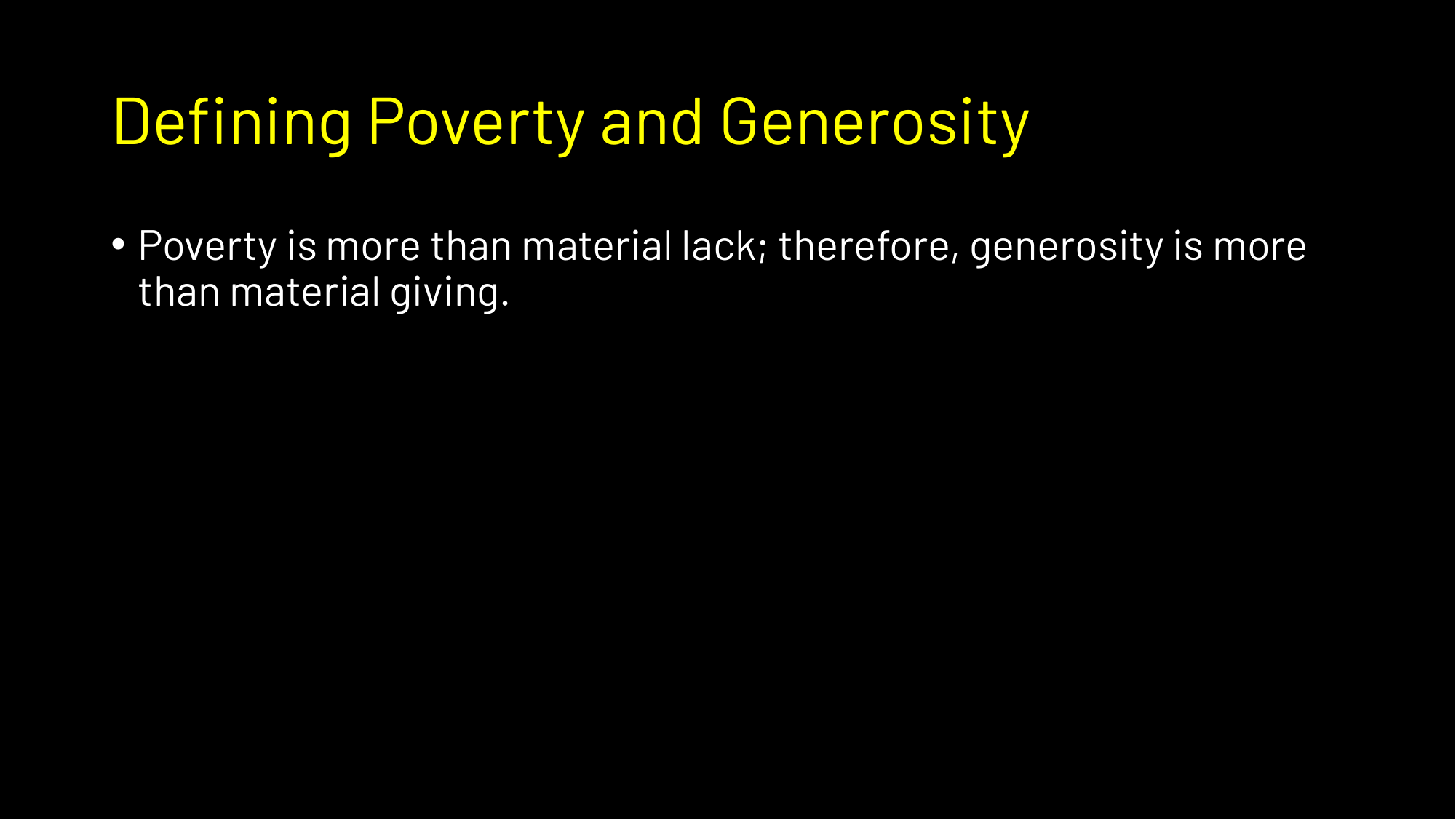

# Defining Poverty and Generosity
Poverty is more than material lack; therefore, generosity is more than material giving.